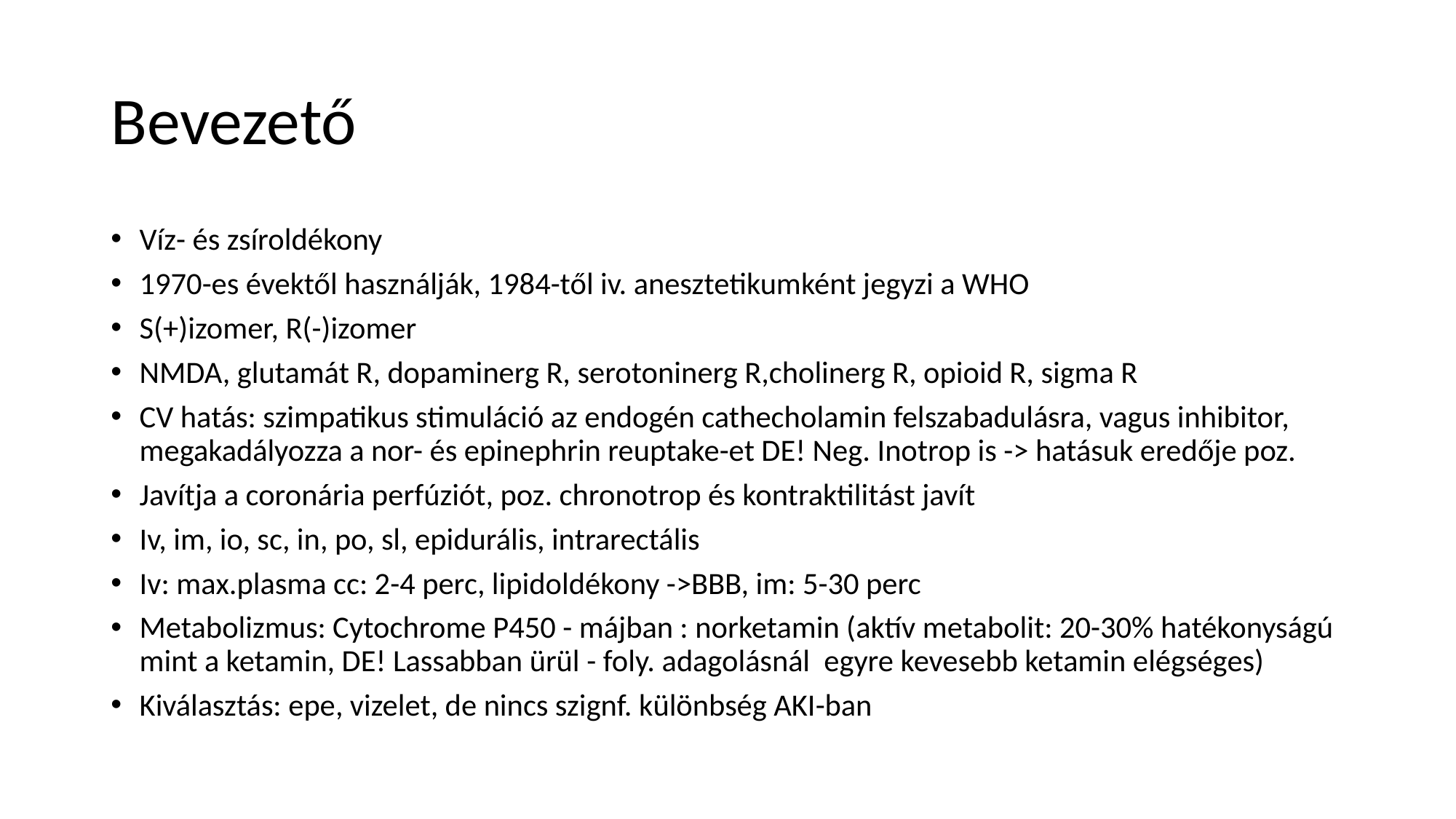

# Bevezető
Víz- és zsíroldékony
1970-es évektől használják, 1984-től iv. anesztetikumként jegyzi a WHO
S(+)izomer, R(-)izomer
NMDA, glutamát R, dopaminerg R, serotoninerg R,cholinerg R, opioid R, sigma R
CV hatás: szimpatikus stimuláció az endogén cathecholamin felszabadulásra, vagus inhibitor, megakadályozza a nor- és epinephrin reuptake-et DE! Neg. Inotrop is -> hatásuk eredője poz.
Javítja a coronária perfúziót, poz. chronotrop és kontraktilitást javít
Iv, im, io, sc, in, po, sl, epidurális, intrarectális
Iv: max.plasma cc: 2-4 perc, lipidoldékony ->BBB, im: 5-30 perc
Metabolizmus: Cytochrome P450 - májban : norketamin (aktív metabolit: 20-30% hatékonyságú mint a ketamin, DE! Lassabban ürül - foly. adagolásnál  egyre kevesebb ketamin elégséges)
Kiválasztás: epe, vizelet, de nincs szignf. különbség AKI-ban